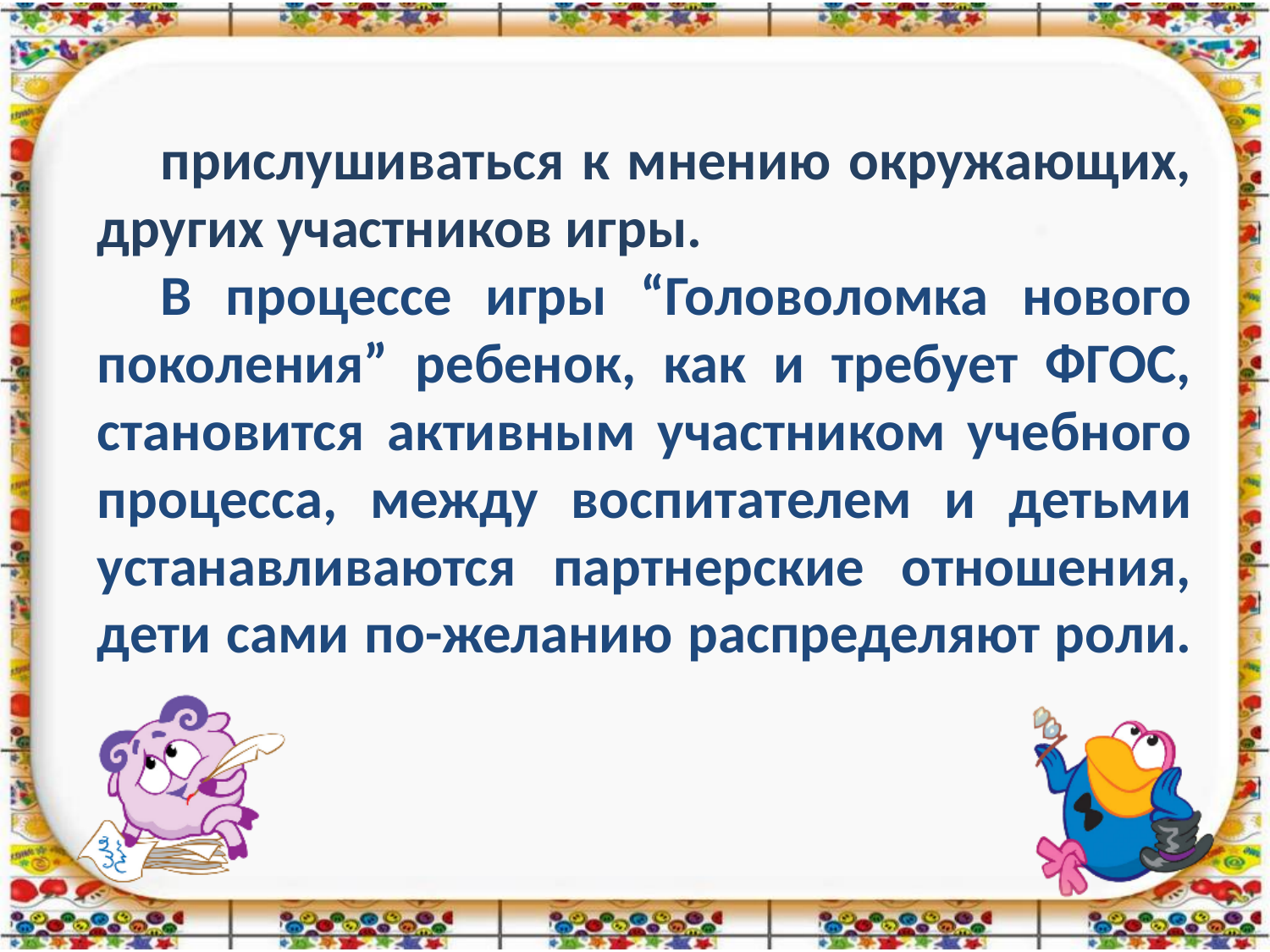

прислушиваться к мнению окружающих, других участников игры.
В процессе игры “Головоломка нового поколения” ребенок, как и требует ФГОС, становится активным участником учебного процесса, между воспитателем и детьми устанавливаются партнерские отношения, дети сами по-желанию распределяют роли.